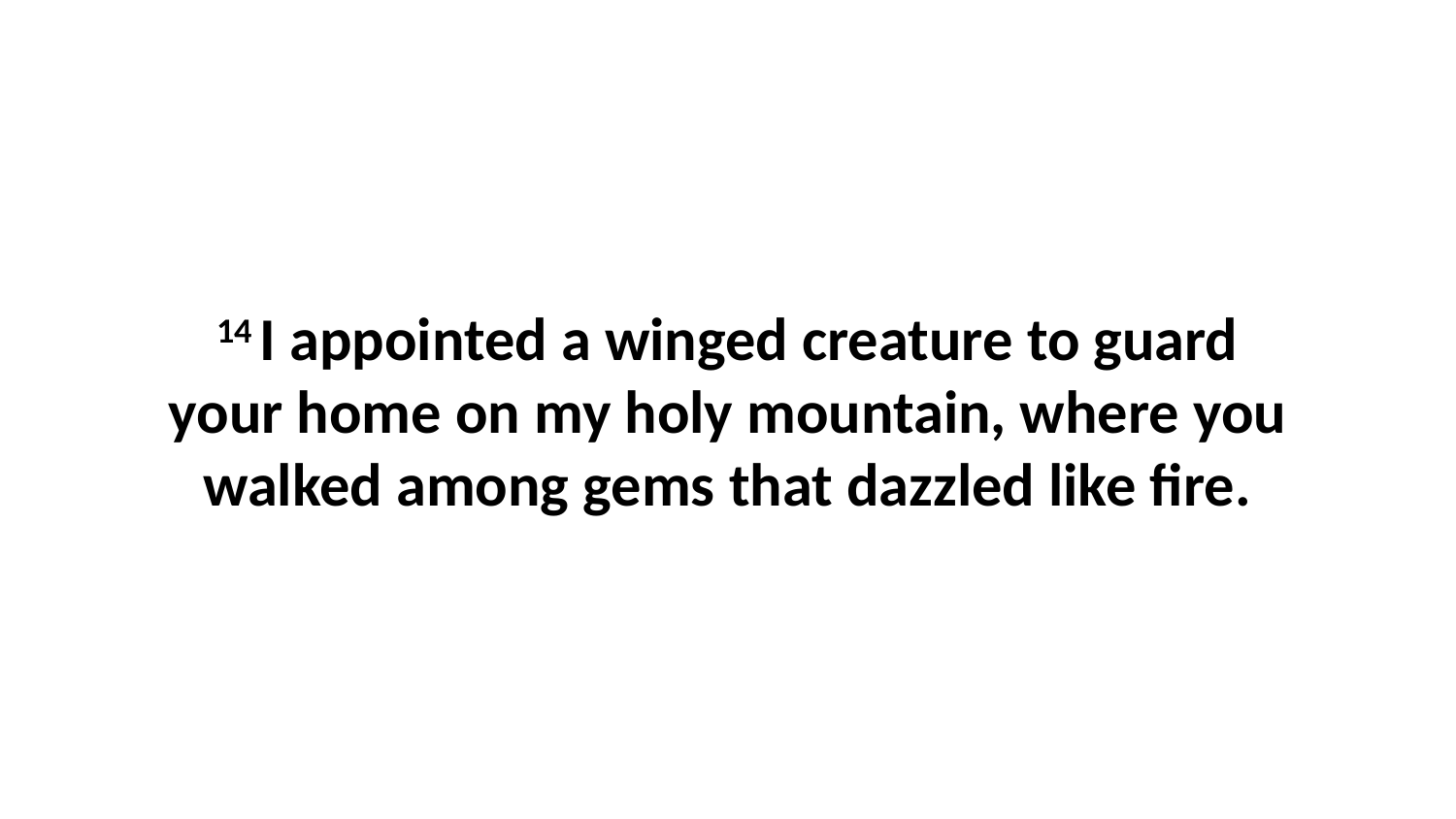

14 I appointed a winged creature to guard your home on my holy mountain, where you walked among gems that dazzled like fire.